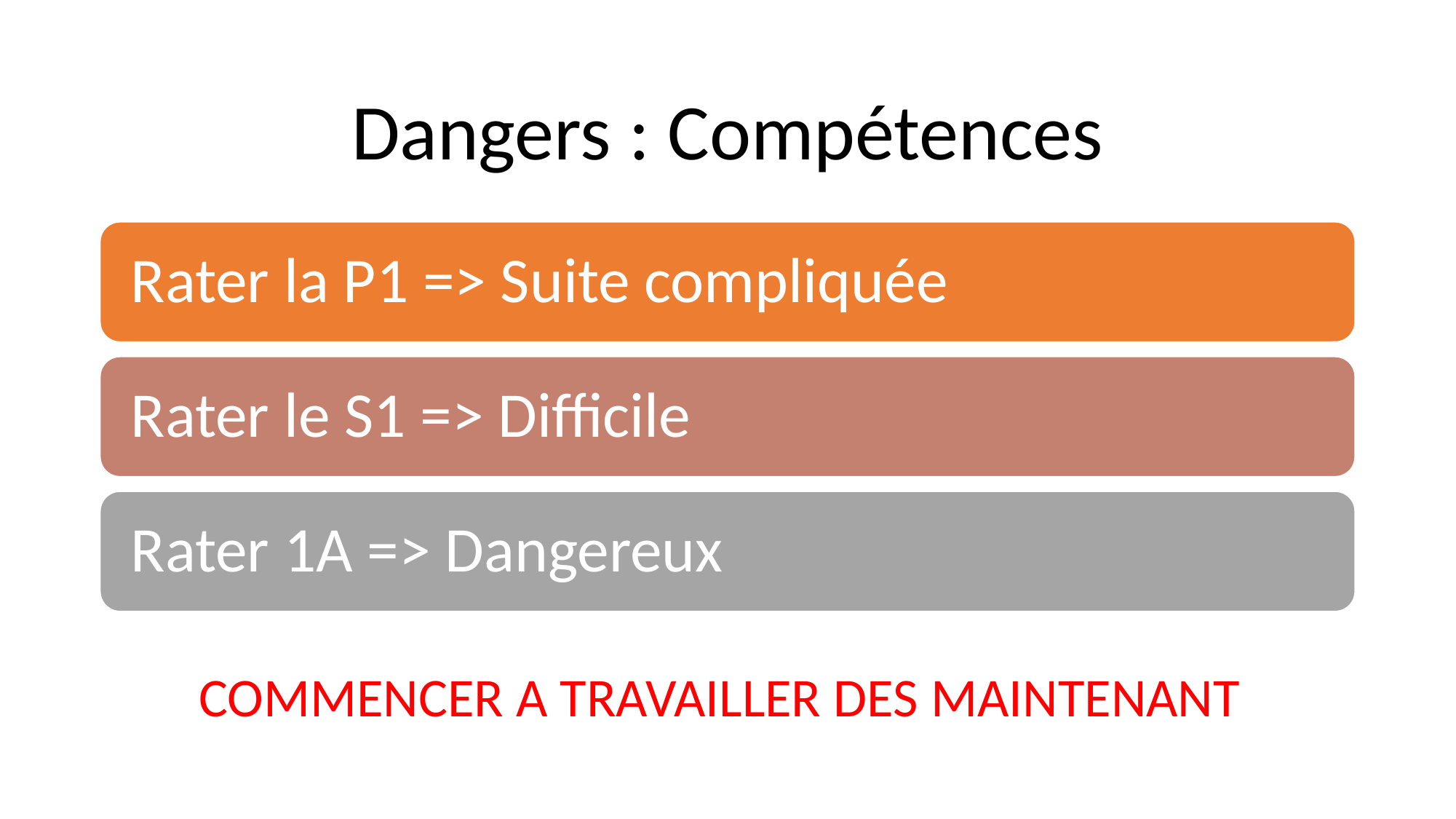

# Dangers : Compétences
Rater la P1 => Suite compliquée
Rater le S1 => Difficile
Rater 1A => Dangereux
COMMENCER A TRAVAILLER DES MAINTENANT